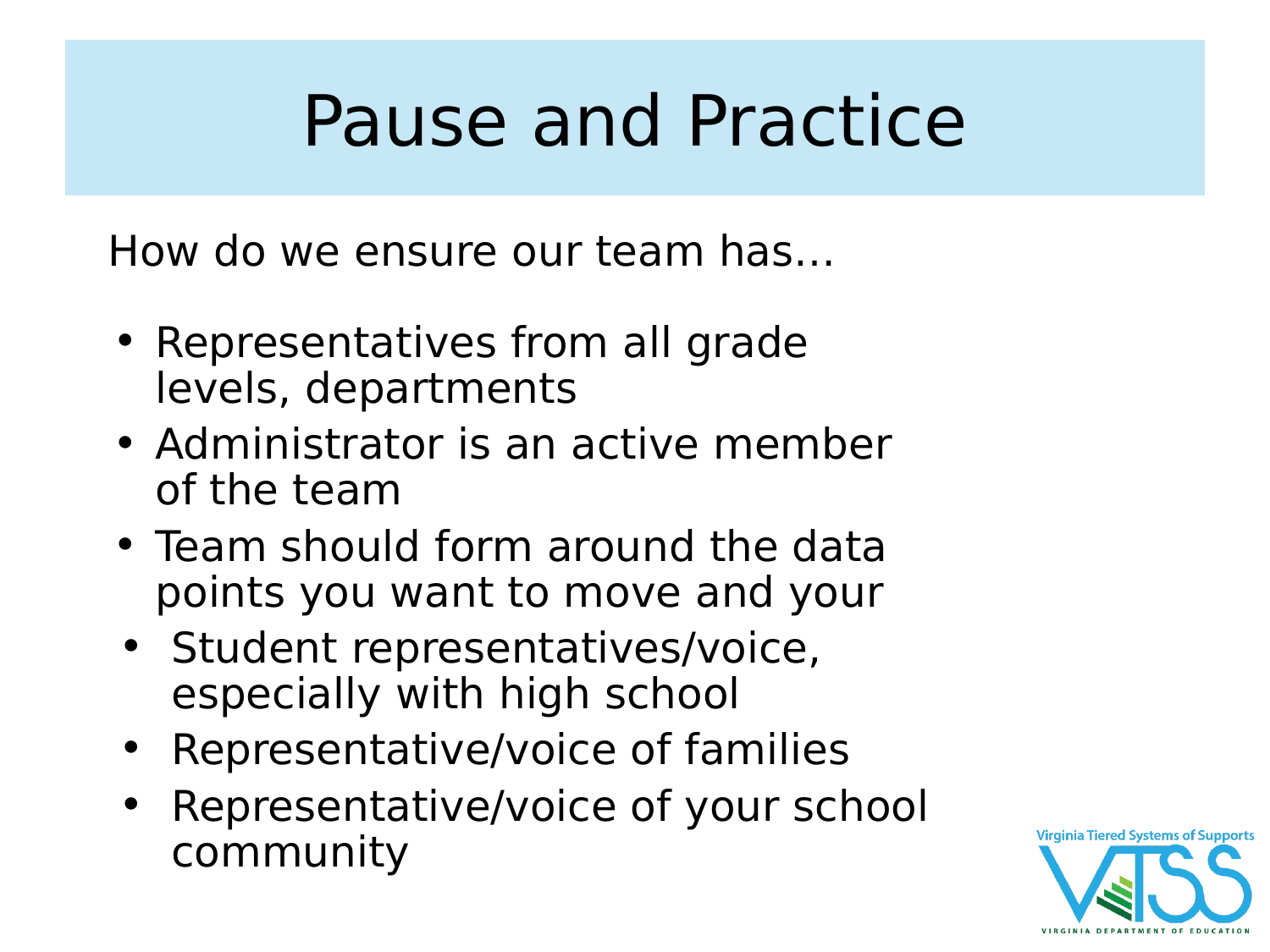

# Pause and Practice
How do we ensure our team has…

Representatives from all grade levels, departments
Administrator is an active member of the team
Team should form around the data points you want to move and your
Student representatives/voice, especially with high school
Representative/voice of families
Representative/voice of your school community